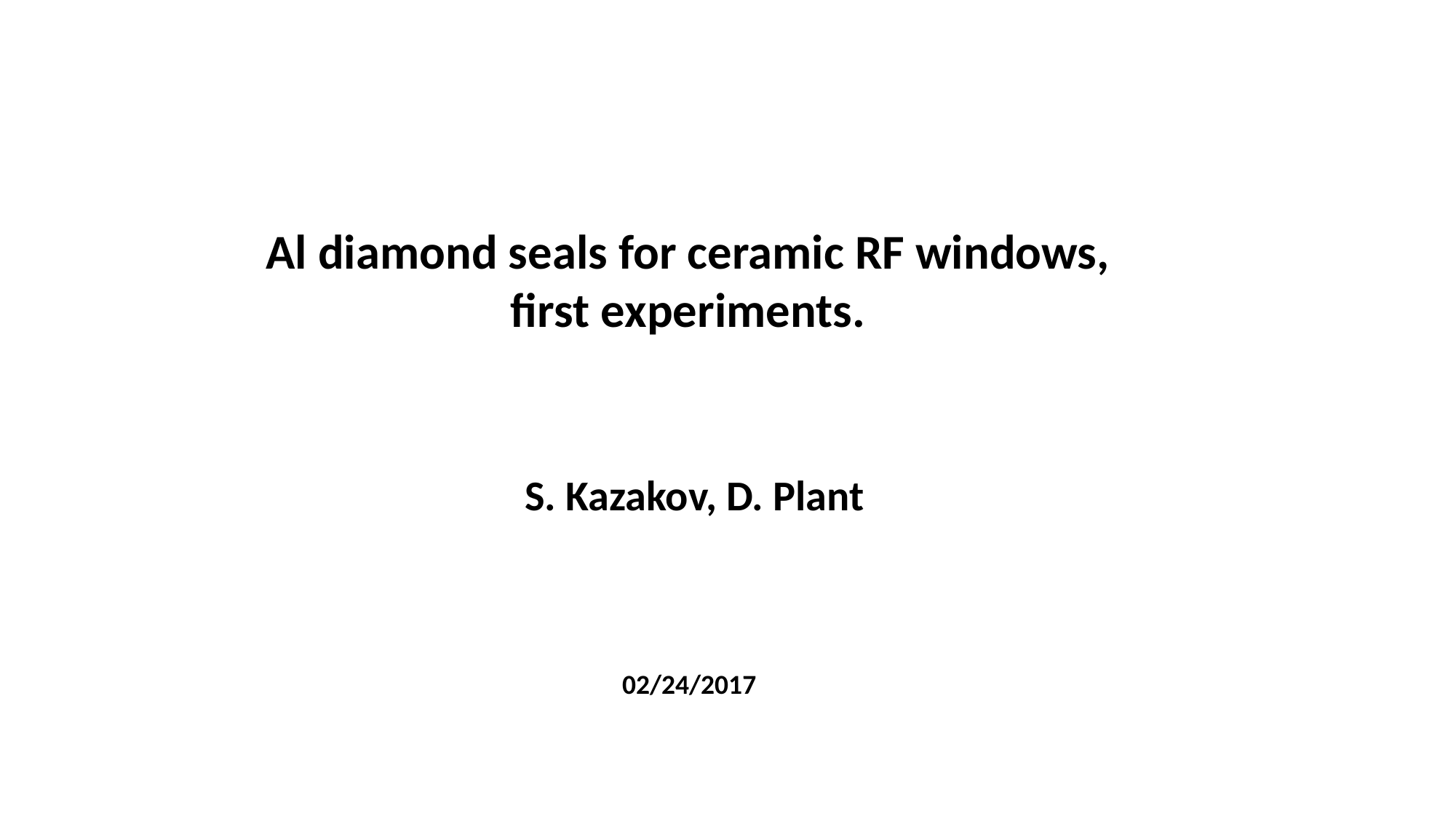

Al diamond seals for ceramic RF windows,
first experiments.
S. Kazakov, D. Plant
02/24/2017